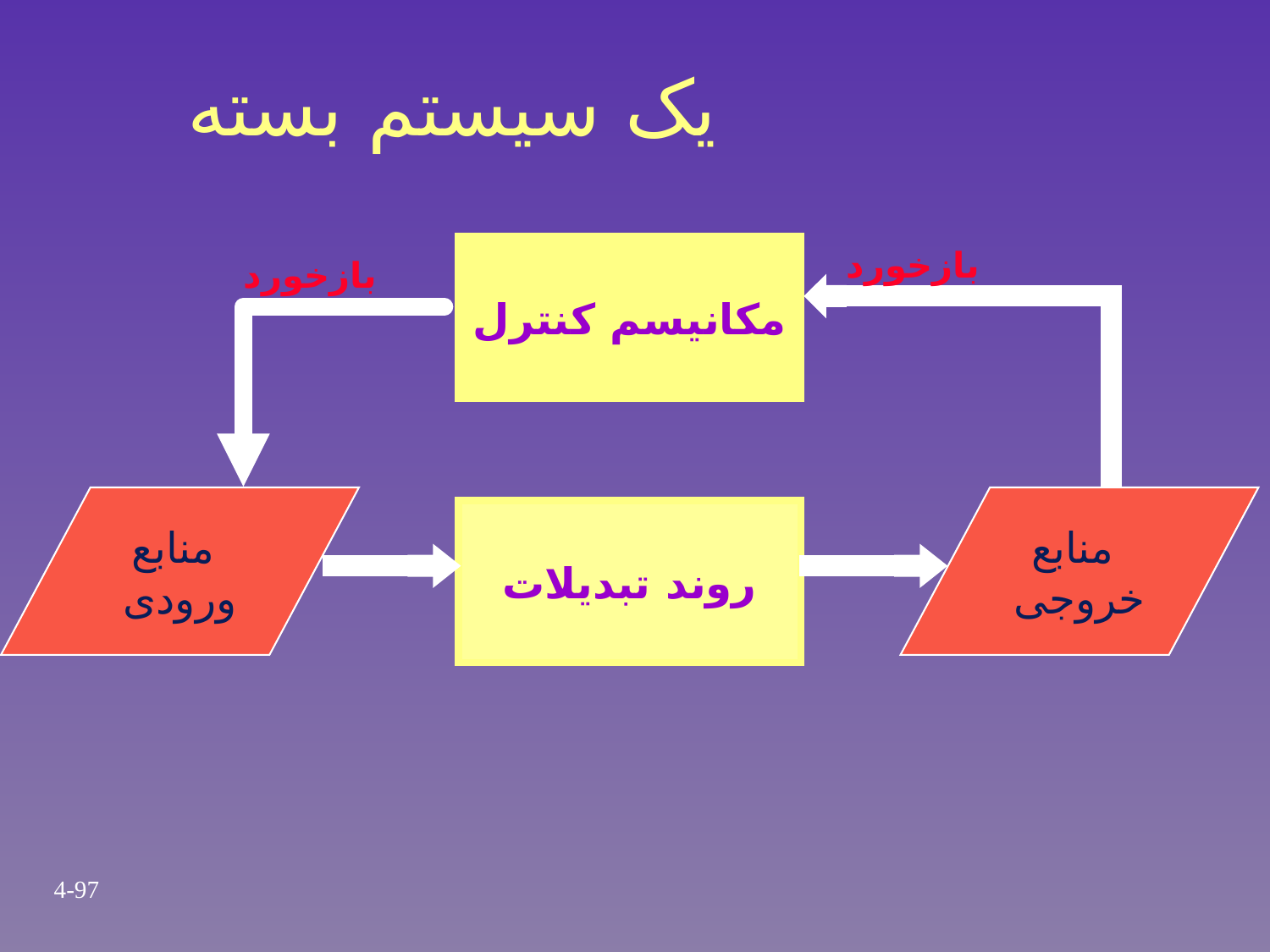

یک سیستم بسته
مکانیسم کنترل
بازخورد

بازخورد

منابع
ورودی
منابع
خروجی
روند تبدیلات

4-97